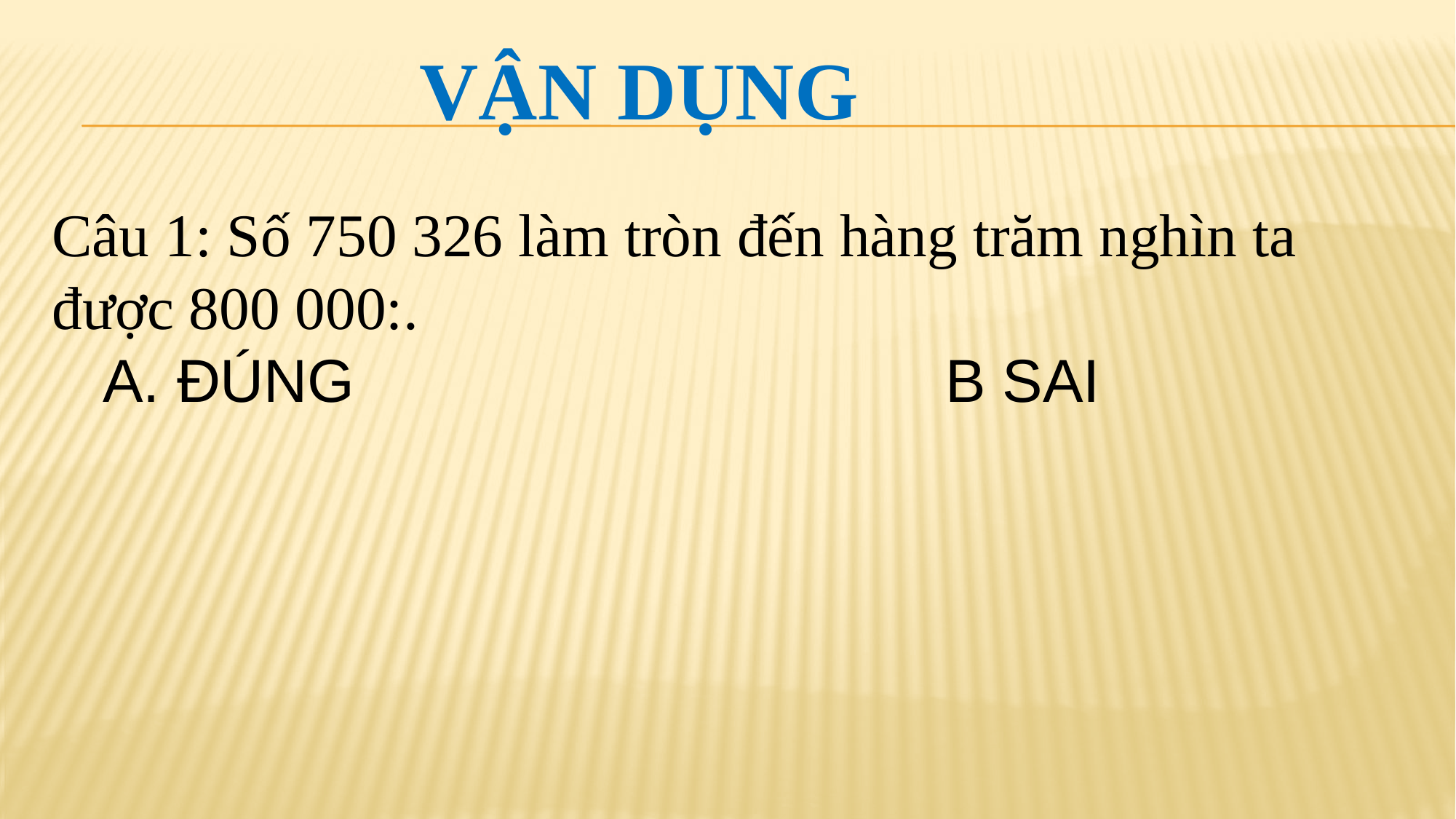

VẬN DỤNG
Câu 1: Số 750 326 làm tròn đến hàng trăm nghìn ta được 800 000:.
   A. ĐÚNG                                   B SAI